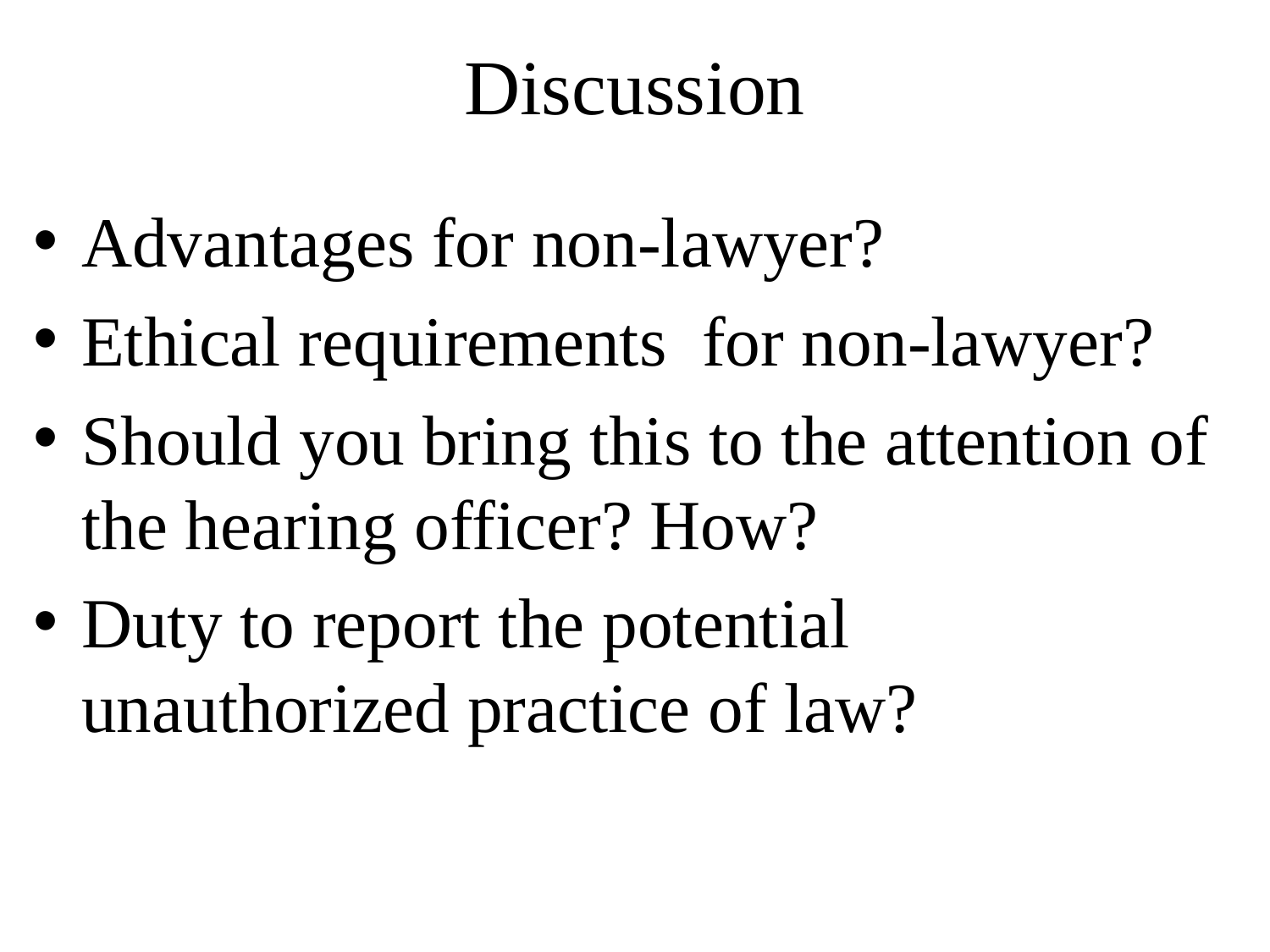

# Discussion
Advantages for non-lawyer?
Ethical requirements  for non-lawyer?
Should you bring this to the attention of the hearing officer? How?
Duty to report the potential unauthorized practice of law?